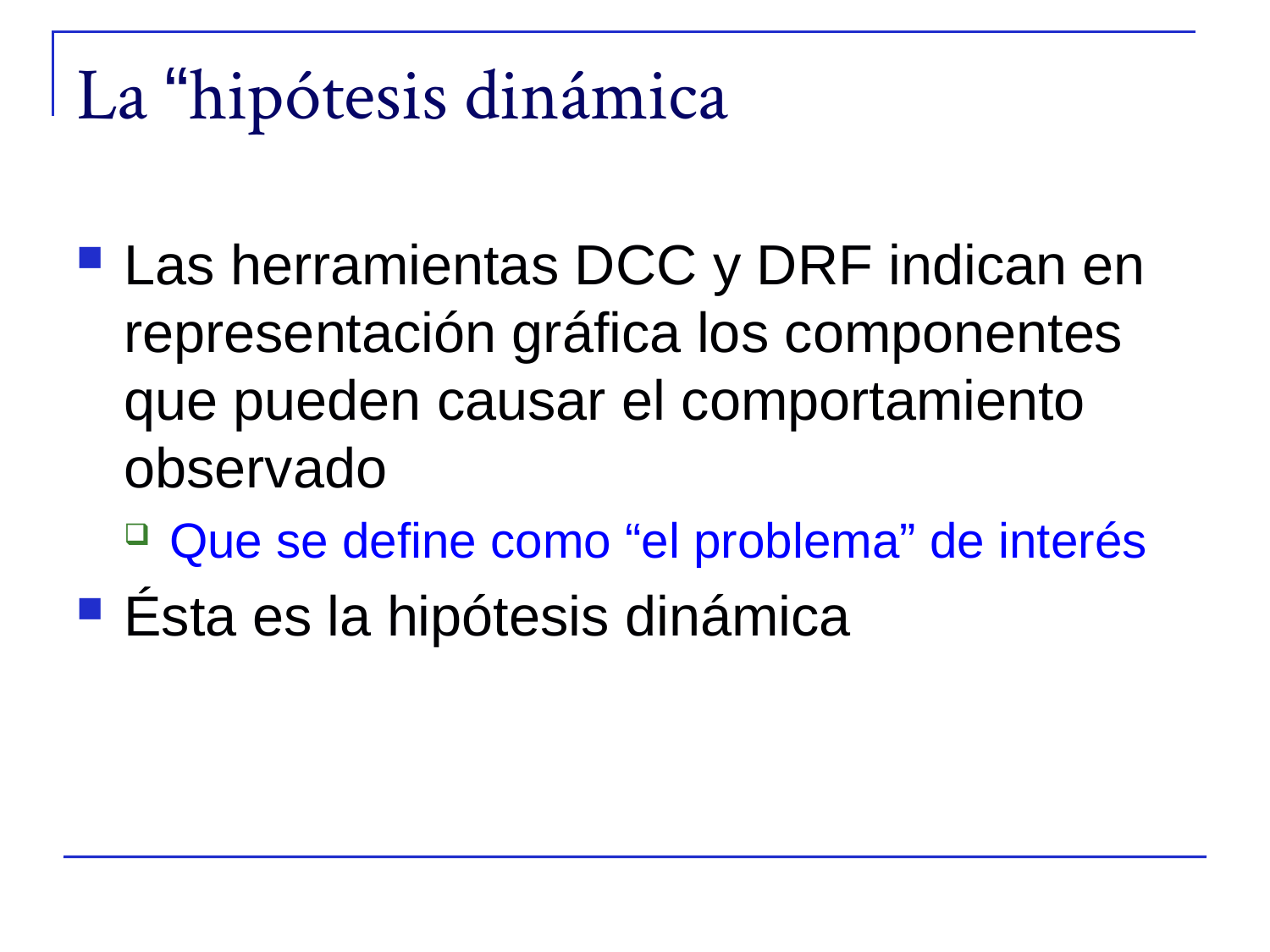

# La “hipótesis dinámica
Las herramientas DCC y DRF indican en representación gráfica los componentes que pueden causar el comportamiento observado
Que se define como “el problema” de interés
Ésta es la hipótesis dinámica